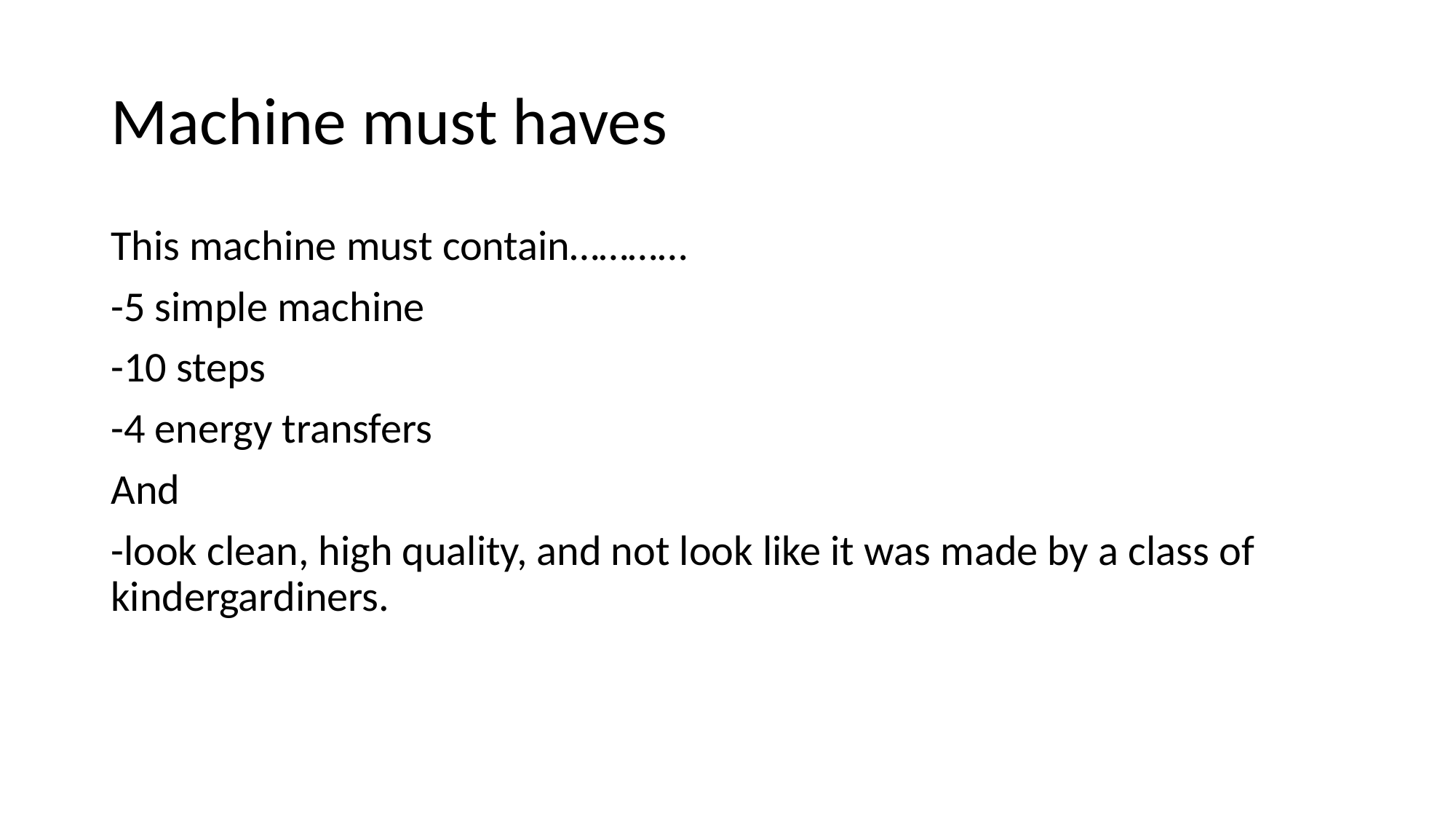

# Machine must haves
This machine must contain…………
-5 simple machine
-10 steps
-4 energy transfers
And
-look clean, high quality, and not look like it was made by a class of kindergardiners.